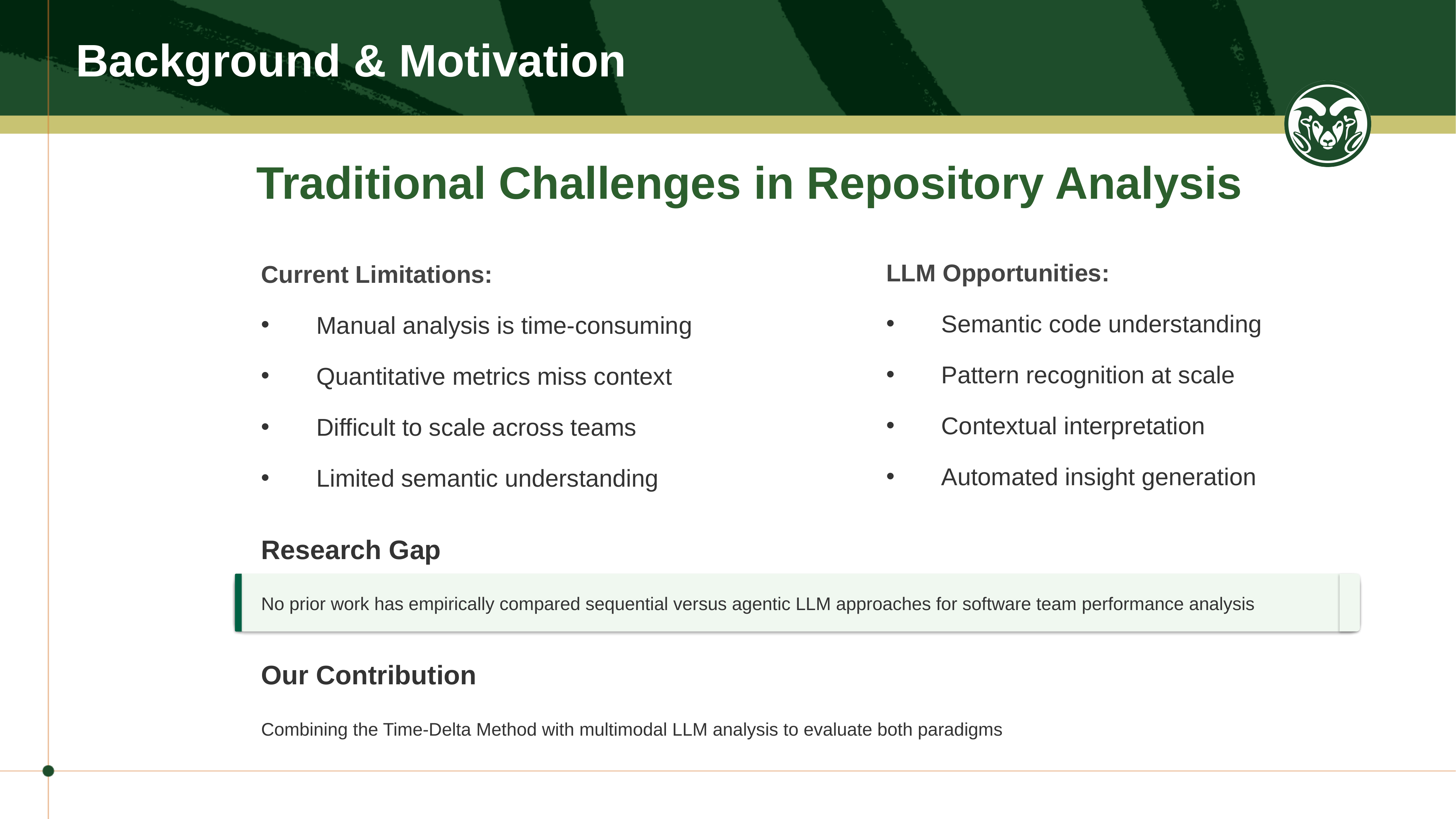

Background & Motivation
# Traditional Challenges in Repository Analysis
LLM Opportunities:
Semantic code understanding
Pattern recognition at scale
Contextual interpretation
Automated insight generation
Current Limitations:
Manual analysis is time-consuming
Quantitative metrics miss context
Difficult to scale across teams
Limited semantic understanding
Research Gap

No prior work has empirically compared sequential versus agentic LLM approaches for software team performance analysis
Our Contribution
Combining the Time-Delta Method with multimodal LLM analysis to evaluate both paradigms